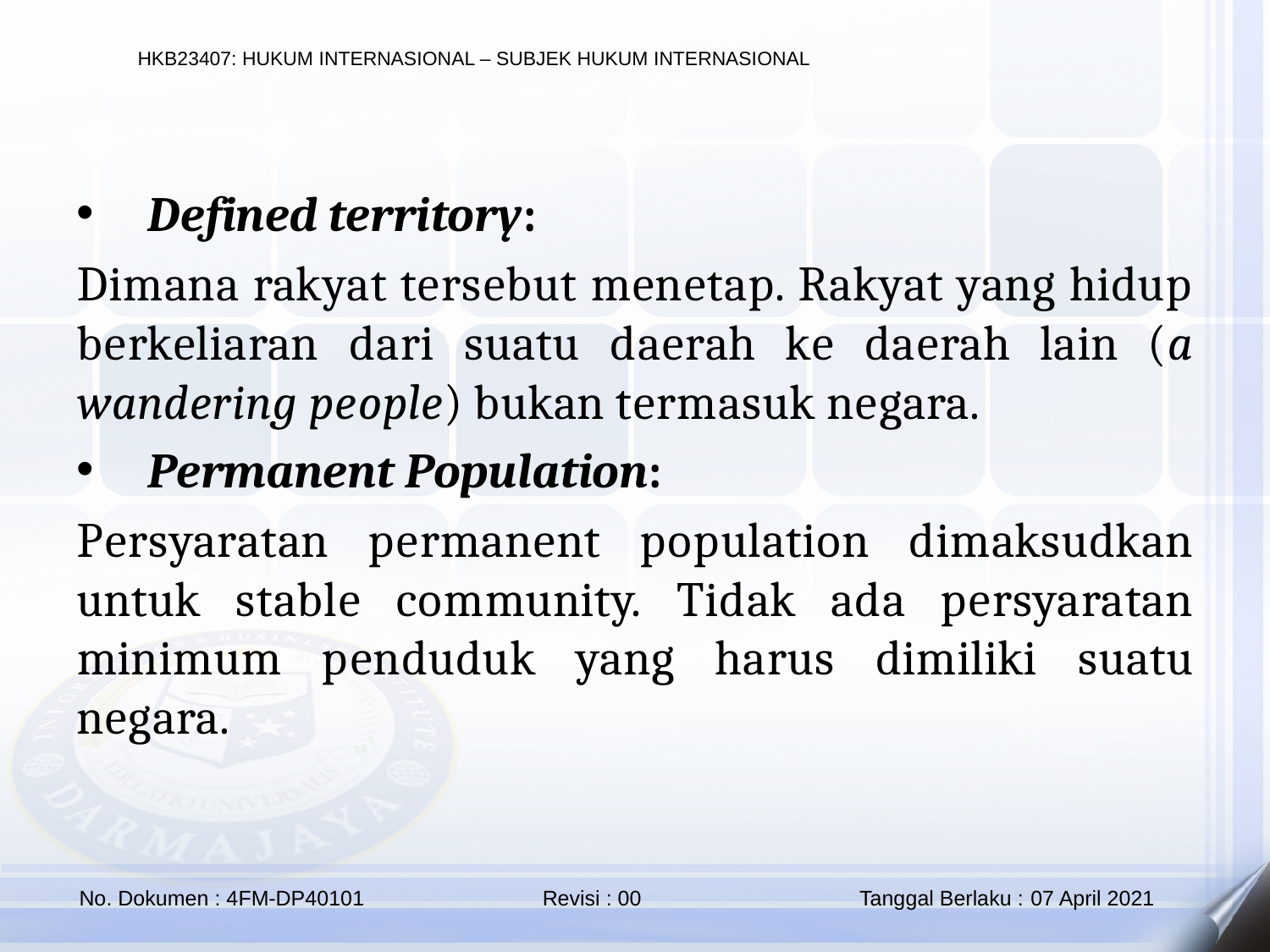

Defined territory:
Dimana rakyat tersebut menetap. Rakyat yang hidup berkeliaran dari suatu daerah ke daerah lain (a wandering people) bukan termasuk negara.
Permanent Population:
Persyaratan permanent population dimaksudkan untuk stable community. Tidak ada persyaratan minimum penduduk yang harus dimiliki suatu negara.